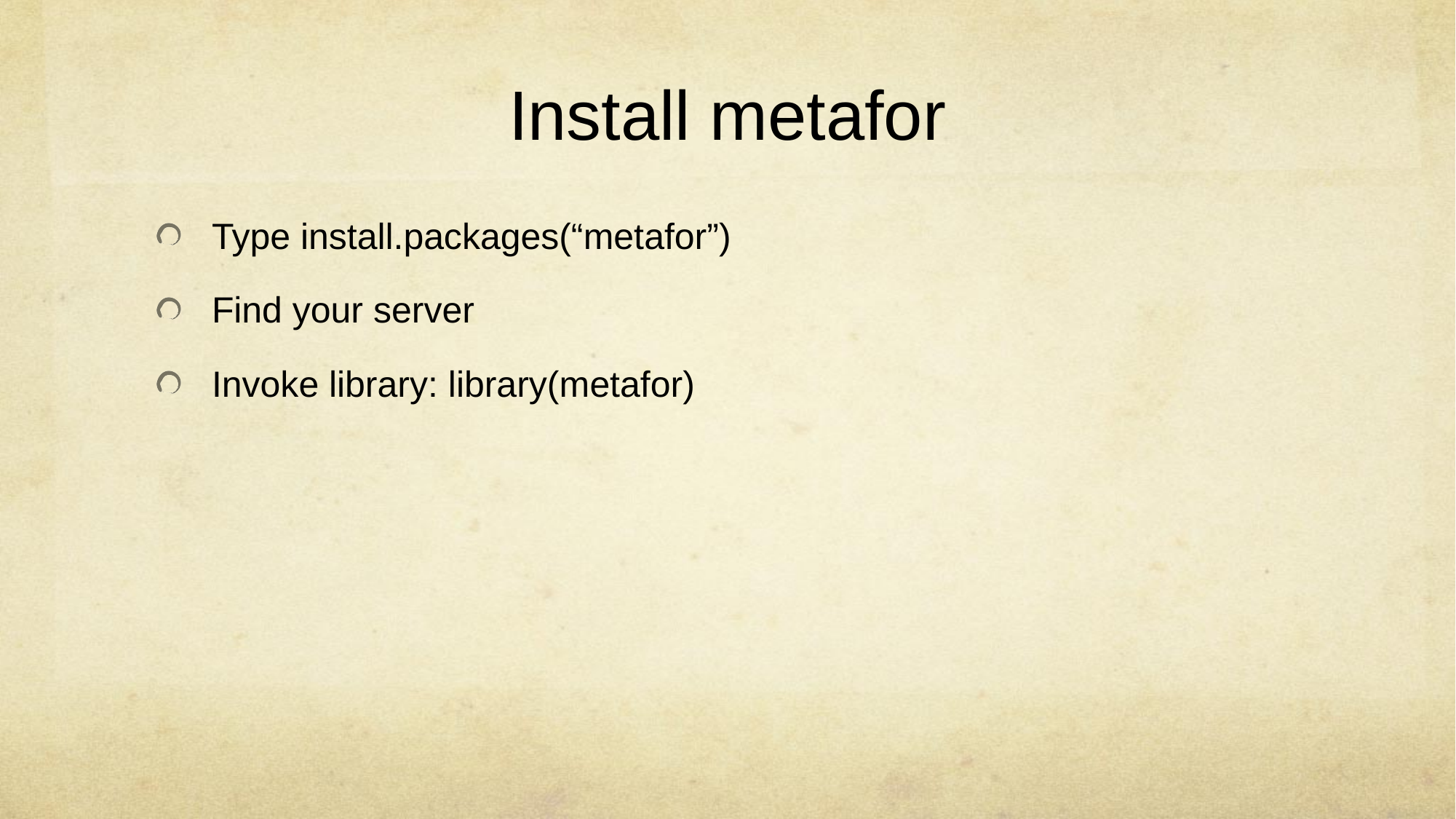

# Install metafor
Type install.packages(“metafor”)
Find your server
Invoke library: library(metafor)